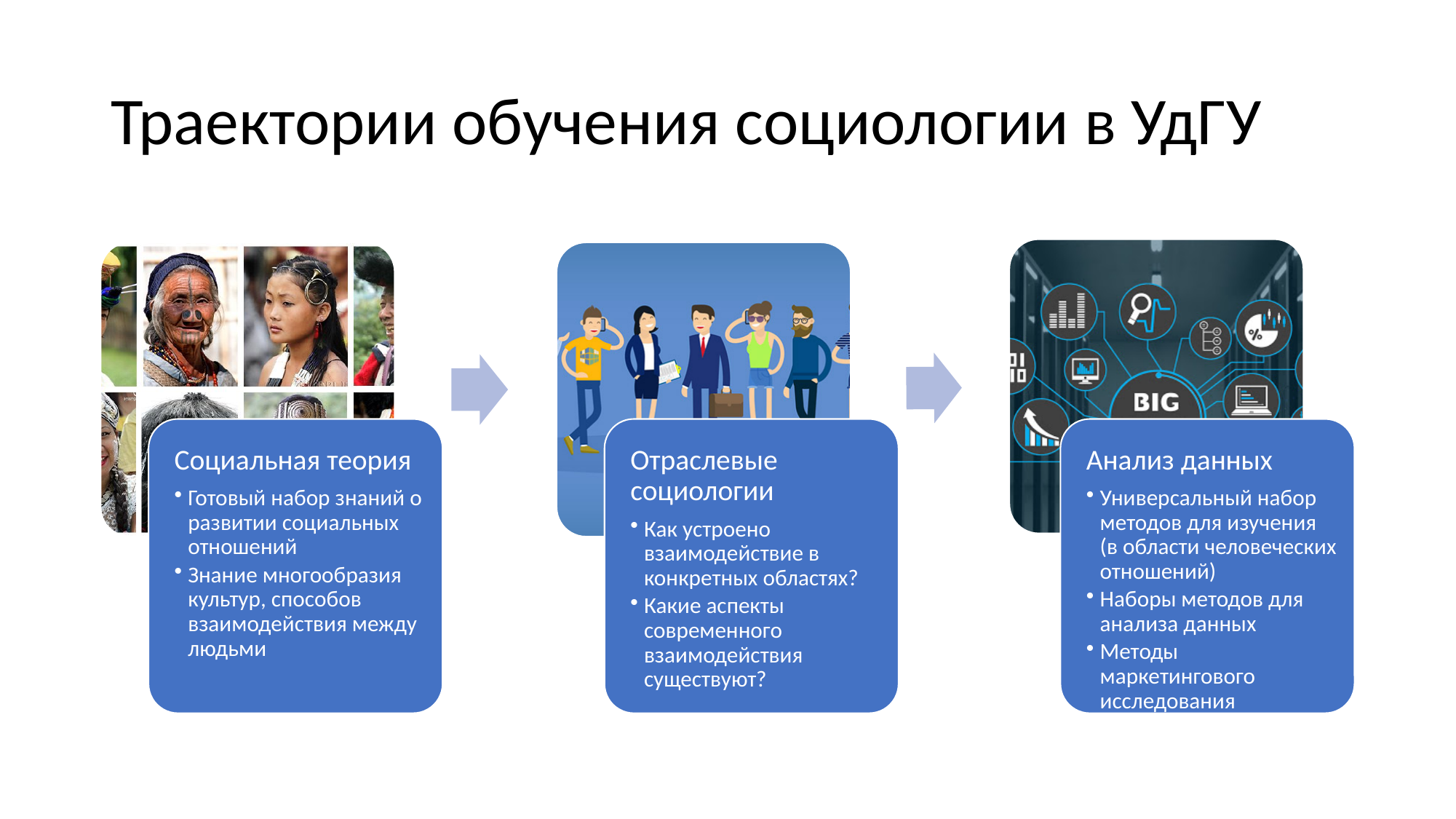

# Траектории обучения социологии в УдГУ
Социальная теория
Готовый набор знаний о развитии социальных отношений
Знание многообразия культур, способов взаимодействия между людьми

Отраслевые социологии
Как устроено взаимодействие в конкретных областях?
Какие аспекты современного взаимодействия существуют?

Анализ данных
Универсальный набор методов для изучения (в области человеческих отношений)
Наборы методов для анализа данных
Методы маркетингового исследования